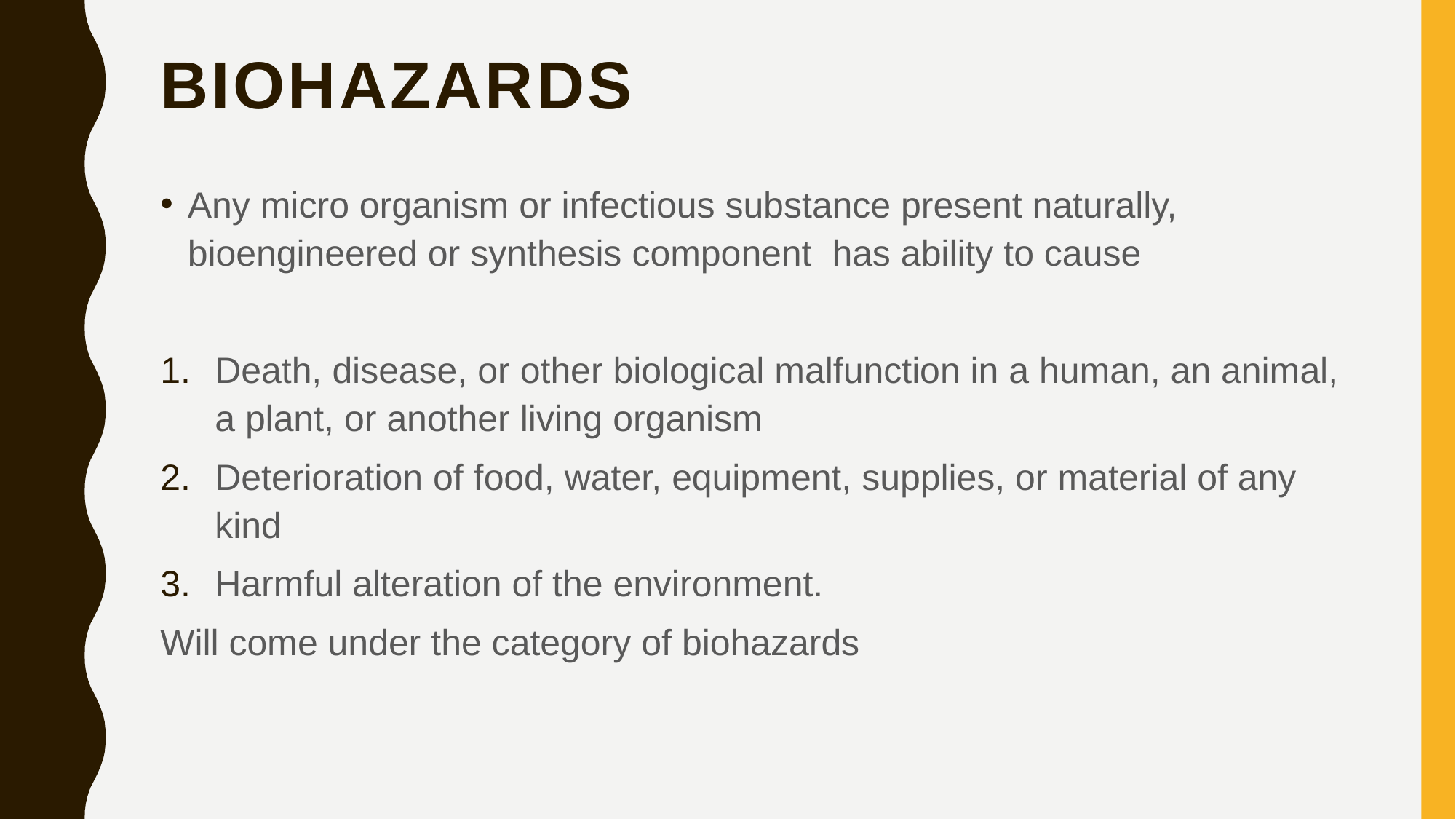

# biohazards
Any micro organism or infectious substance present naturally, bioengineered or synthesis component  has ability to cause

Death, disease, or other biological malfunction in a human, an animal, a plant, or another living organism
Deterioration of food, water, equipment, supplies, or material of any kind
Harmful alteration of the environment.
Will come under the category of biohazards